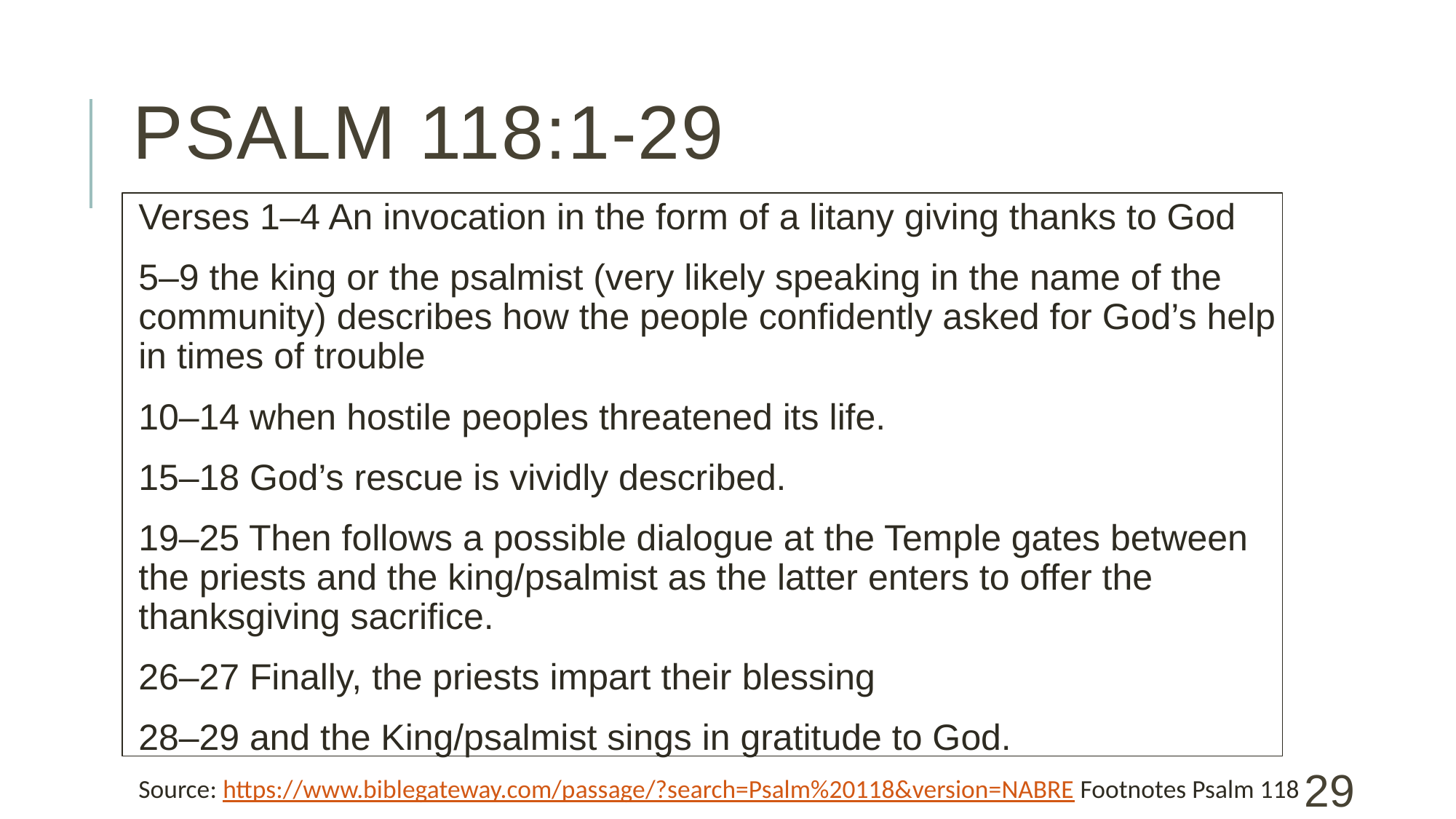

# Psalm 118:1-29
Verses 1–4 An invocation in the form of a litany giving thanks to God
5–9 the king or the psalmist (very likely speaking in the name of the community) describes how the people confidently asked for God’s help in times of trouble
10–14 when hostile peoples threatened its life.
15–18 God’s rescue is vividly described.
19–25 Then follows a possible dialogue at the Temple gates between the priests and the king/psalmist as the latter enters to offer the thanksgiving sacrifice.
26–27 Finally, the priests impart their blessing
28–29 and the King/psalmist sings in gratitude to God.
Source: https://www.biblegateway.com/passage/?search=Psalm%20118&version=NABRE Footnotes Psalm 118
29